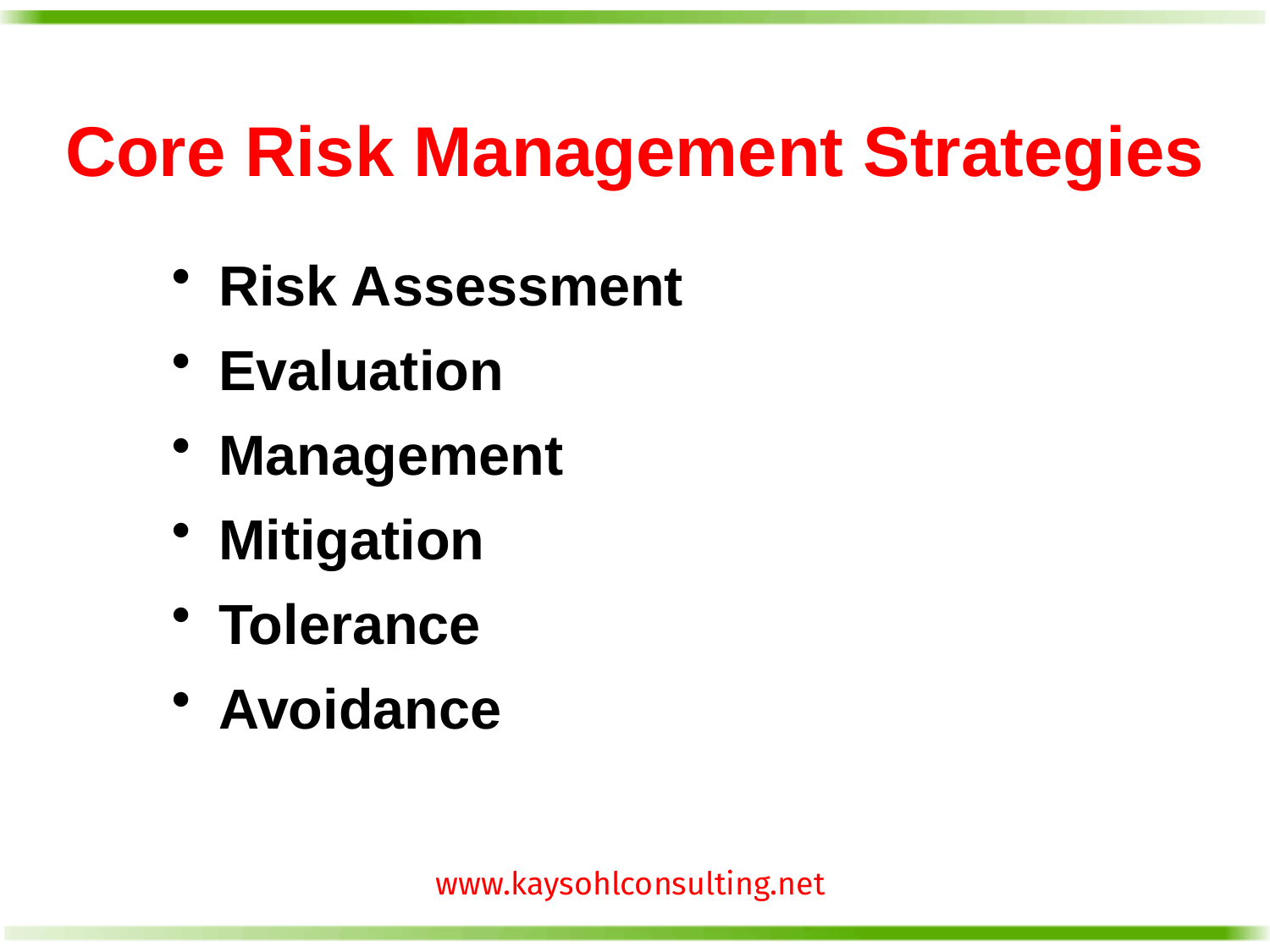

# Core Risk Management Strategies
Risk Assessment
Evaluation
Management
Mitigation
Tolerance
Avoidance